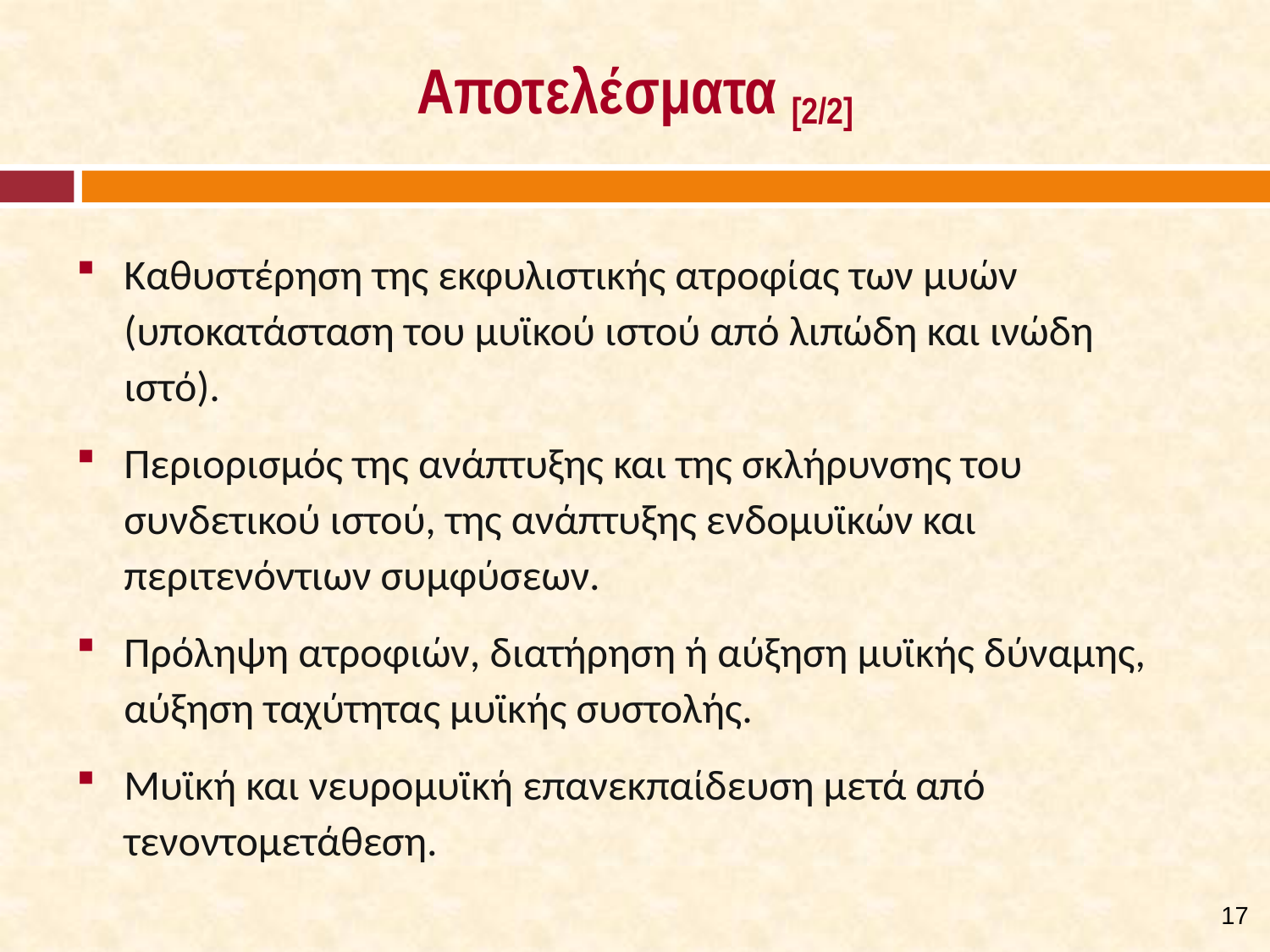

# Αποτελέσματα [2/2]
Καθυστέρηση της εκφυλιστικής ατροφίας των μυών (υποκατάσταση του μυϊκού ιστού από λιπώδη και ινώδη ιστό).
Περιορισμός της ανάπτυξης και της σκλήρυνσης του συνδετικού ιστού, της ανάπτυξης ενδομυϊκών και περιτενόντιων συμφύσεων.
Πρόληψη ατροφιών, διατήρηση ή αύξηση μυϊκής δύναμης, αύξηση ταχύτητας μυϊκής συστολής.
Μυϊκή και νευρομυϊκή επανεκπαίδευση μετά από τενοντομετάθεση.
17